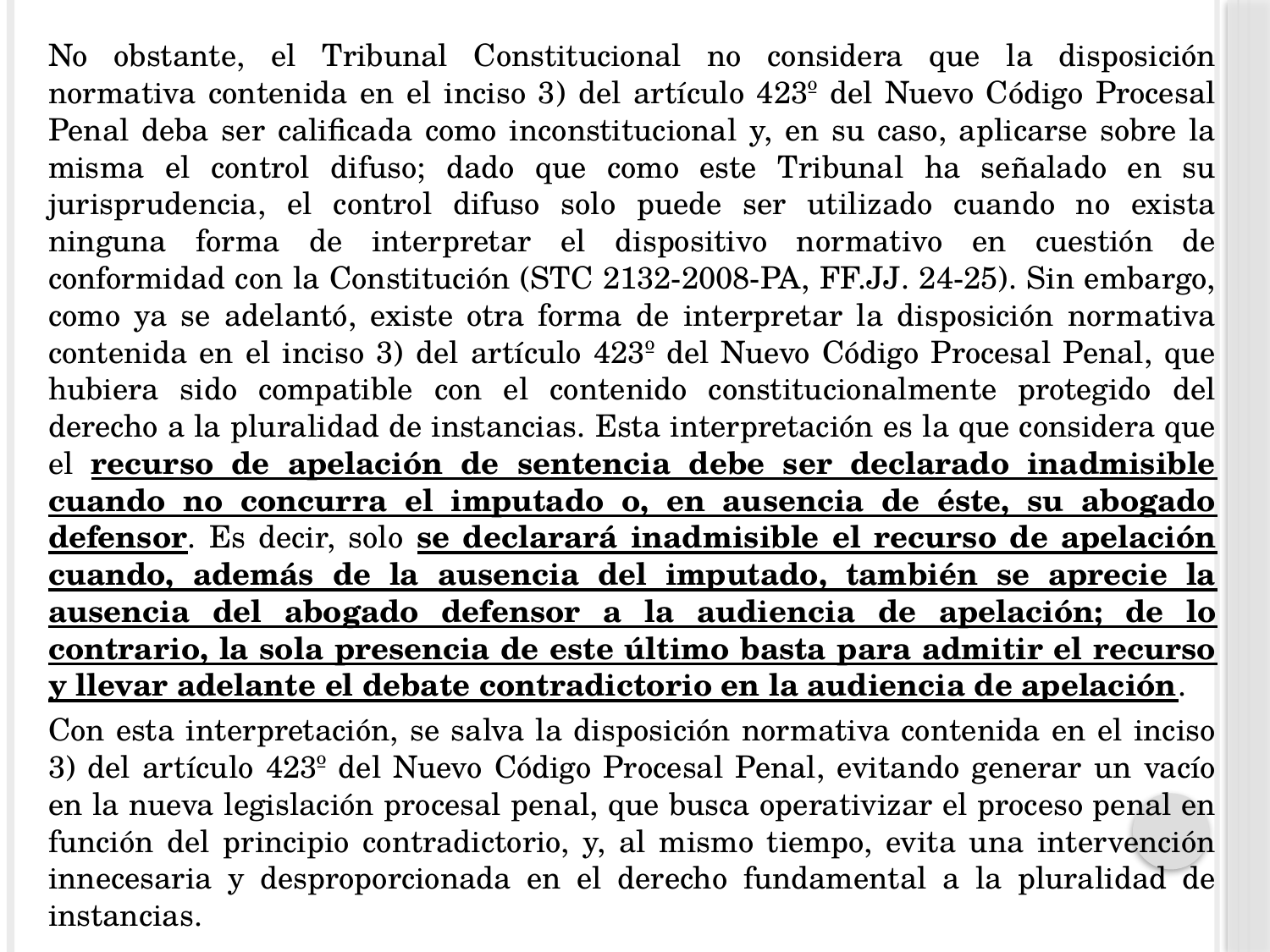

No obstante, el Tribunal Constitucional no considera que la disposición normativa contenida en el inciso 3) del artículo 423º del Nuevo Código Procesal Penal deba ser calificada como inconstitucional y, en su caso, aplicarse sobre la misma el control difuso; dado que como este Tribunal ha señalado en su jurisprudencia, el control difuso solo puede ser utilizado cuando no exista ninguna forma de interpretar el dispositivo normativo en cuestión de conformidad con la Constitución (STC 2132-2008-PA, FF.JJ. 24-25). Sin embargo, como ya se adelantó, existe otra forma de interpretar la disposición normativa contenida en el inciso 3) del artículo 423º del Nuevo Código Procesal Penal, que hubiera sido compatible con el contenido constitucionalmente protegido del derecho a la pluralidad de instancias. Esta interpretación es la que considera que el recurso de apelación de sentencia debe ser declarado inadmisible cuando no concurra el imputado o, en ausencia de éste, su abogado defensor. Es decir, solo se declarará inadmisible el recurso de apelación cuando, además de la ausencia del imputado, también se aprecie la ausencia del abogado defensor a la audiencia de apelación; de lo contrario, la sola presencia de este último basta para admitir el recurso y llevar adelante el debate contradictorio en la audiencia de apelación.
	Con esta interpretación, se salva la disposición normativa contenida en el inciso 3) del artículo 423º del Nuevo Código Procesal Penal, evitando generar un vacío en la nueva legislación procesal penal, que busca operativizar el proceso penal en función del principio contradictorio, y, al mismo tiempo, evita una intervención innecesaria y desproporcionada en el derecho fundamental a la pluralidad de instancias.